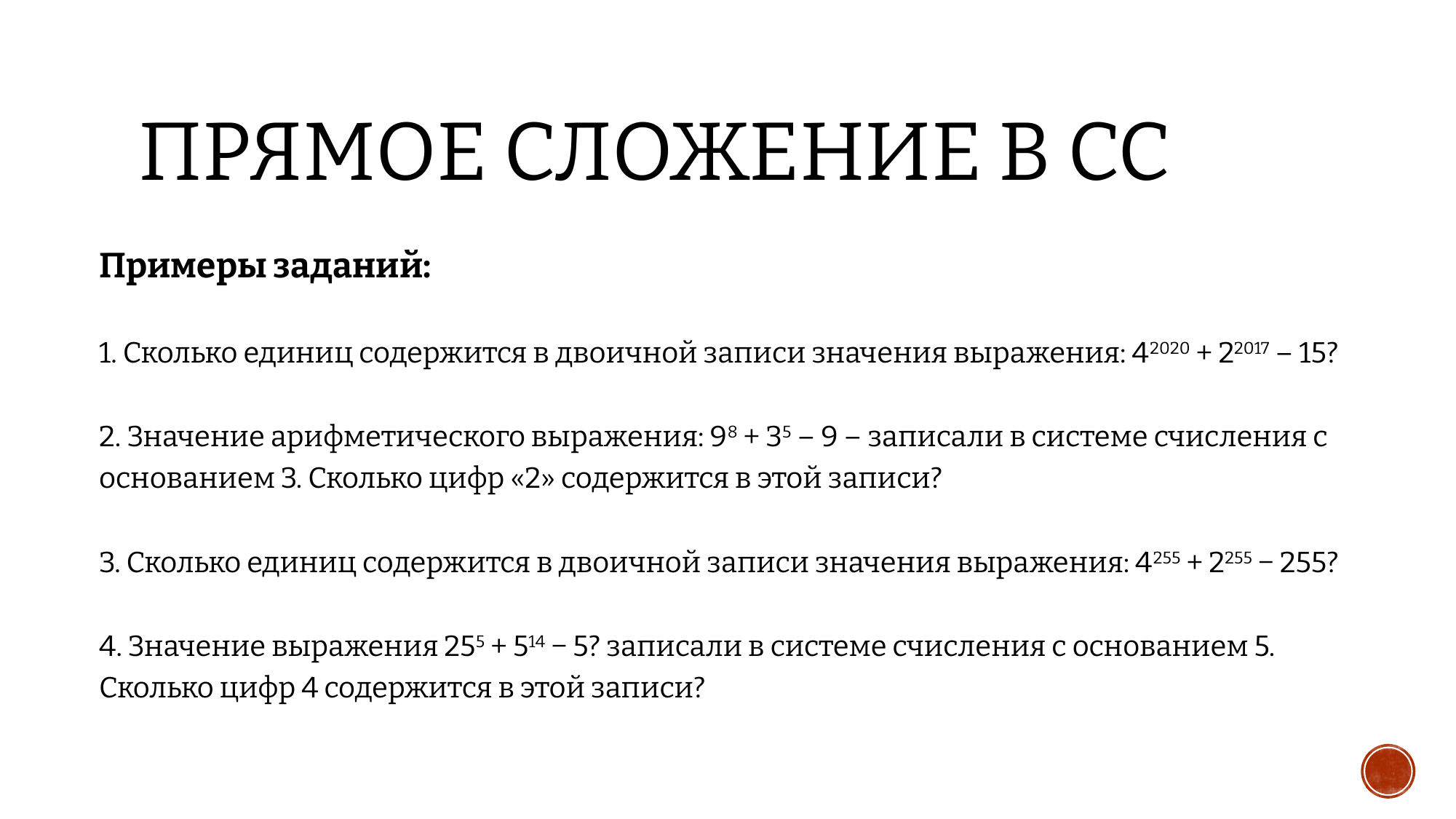

# Прямое сложение в СС
Примеры заданий:

1. Сколько единиц содержится в двоичной записи значения выражения: 42020 + 22017 – 15?

2. Значение арифметического выражения: 98 + 35 – 9 – записали в системе счисления с основанием 3. Сколько цифр «2» содержится в этой записи?

3. Сколько единиц содержится в двоичной записи значения выражения: 4255 + 2255 − 255?

4. Значение выражения 255 + 514 − 5? записали в системе счисления с основанием 5. Сколько цифр 4 содержится в этой записи?